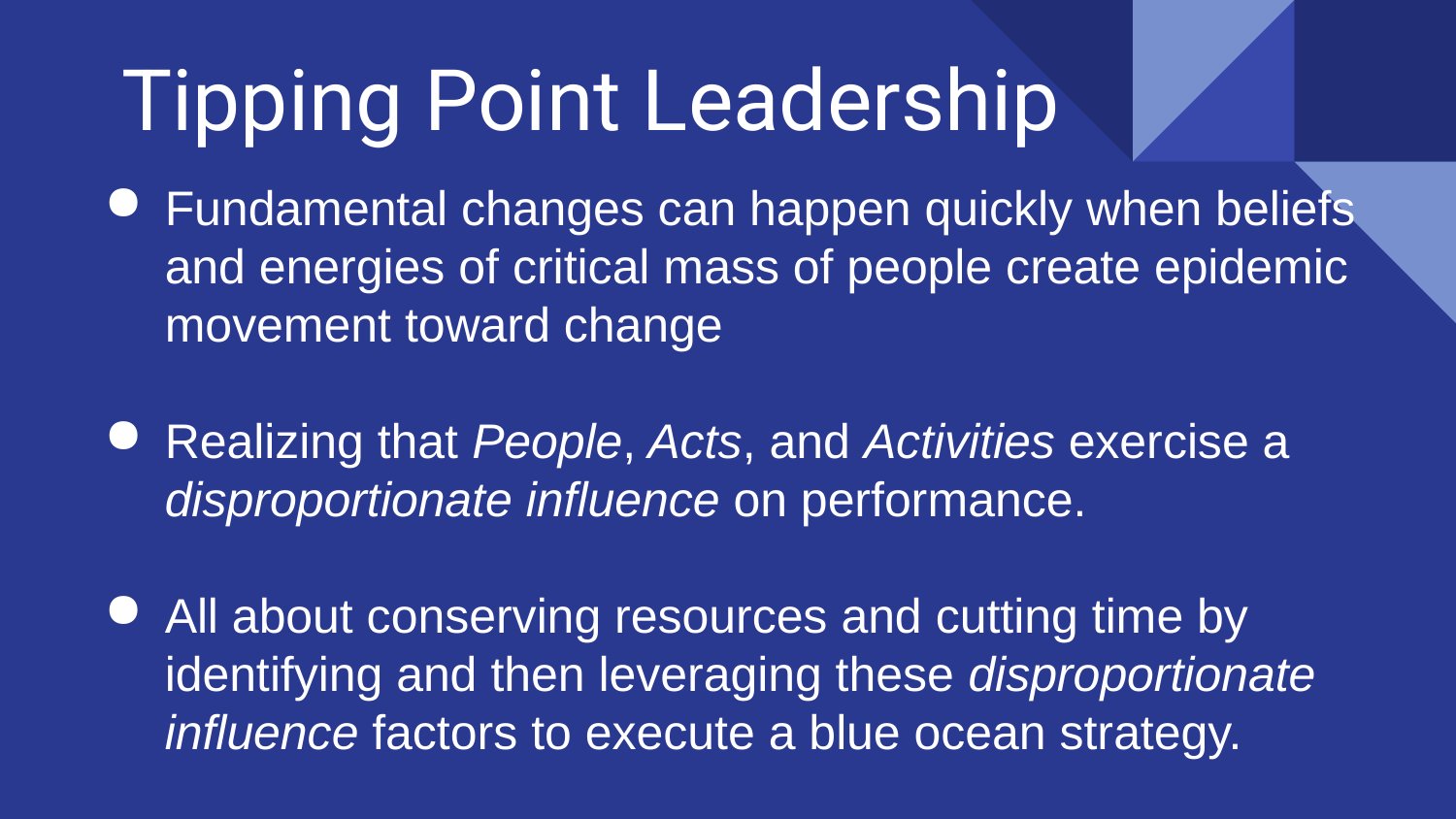

# Tipping Point Leadership
Fundamental changes can happen quickly when beliefs and energies of critical mass of people create epidemic movement toward change

Realizing that People, Acts, and Activities exercise a disproportionate influence on performance.

All about conserving resources and cutting time by identifying and then leveraging these disproportionate influence factors to execute a blue ocean strategy.